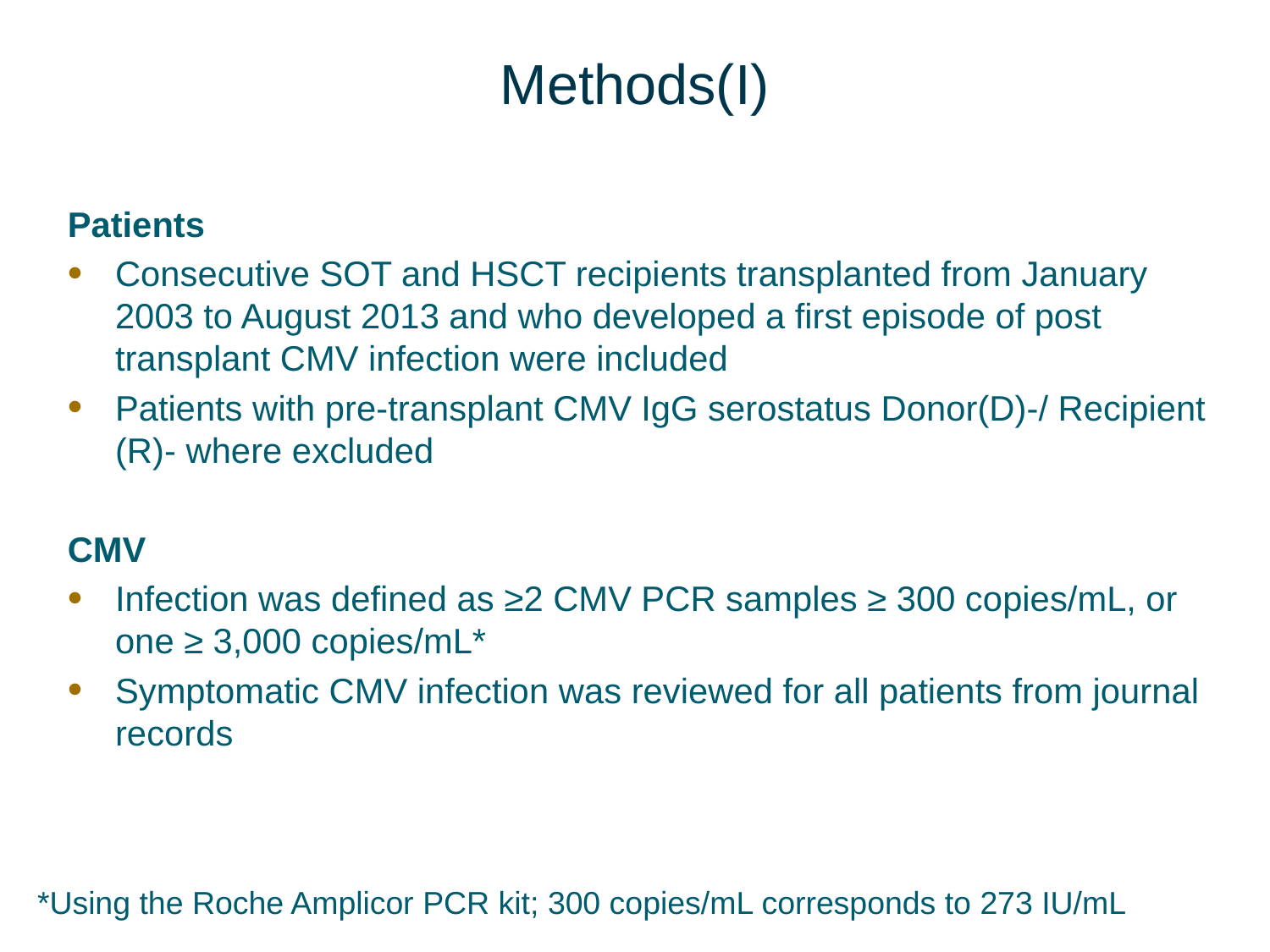

# Methods(I)

Patients
Consecutive SOT and HSCT recipients transplanted from January 2003 to August 2013 and who developed a first episode of post transplant CMV infection were included
Patients with pre-transplant CMV IgG serostatus Donor(D)-/ Recipient (R)- where excluded

CMV
Infection was defined as ≥2 CMV PCR samples ≥ 300 copies/mL, or one ≥ 3,000 copies/mL*
Symptomatic CMV infection was reviewed for all patients from journal records

*Using the Roche Amplicor PCR kit; 300 copies/mL corresponds to 273 IU/mL